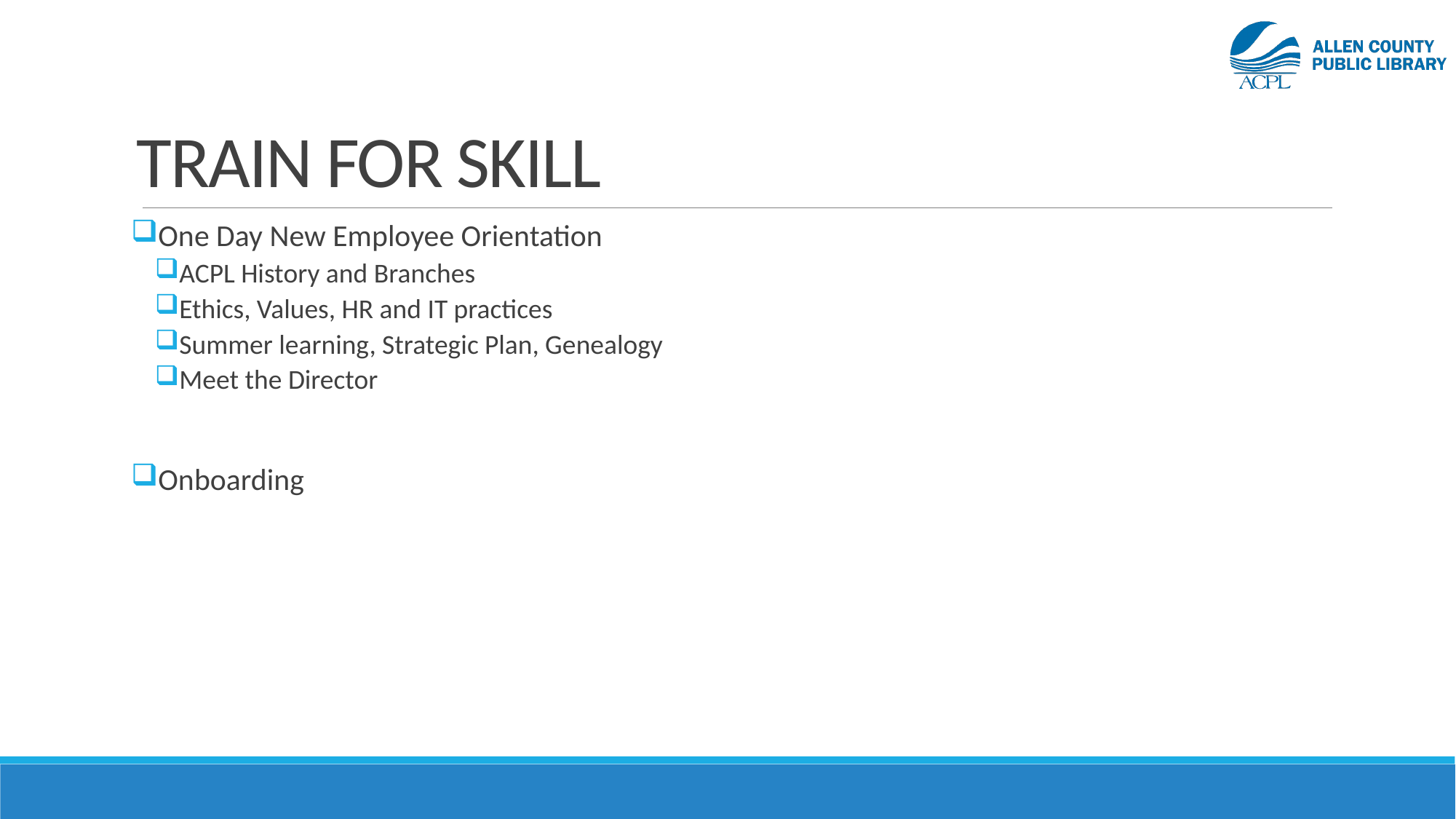

# TRAIN FOR SKILL
One Day New Employee Orientation
ACPL History and Branches
Ethics, Values, HR and IT practices
Summer learning, Strategic Plan, Genealogy
Meet the Director

Onboarding